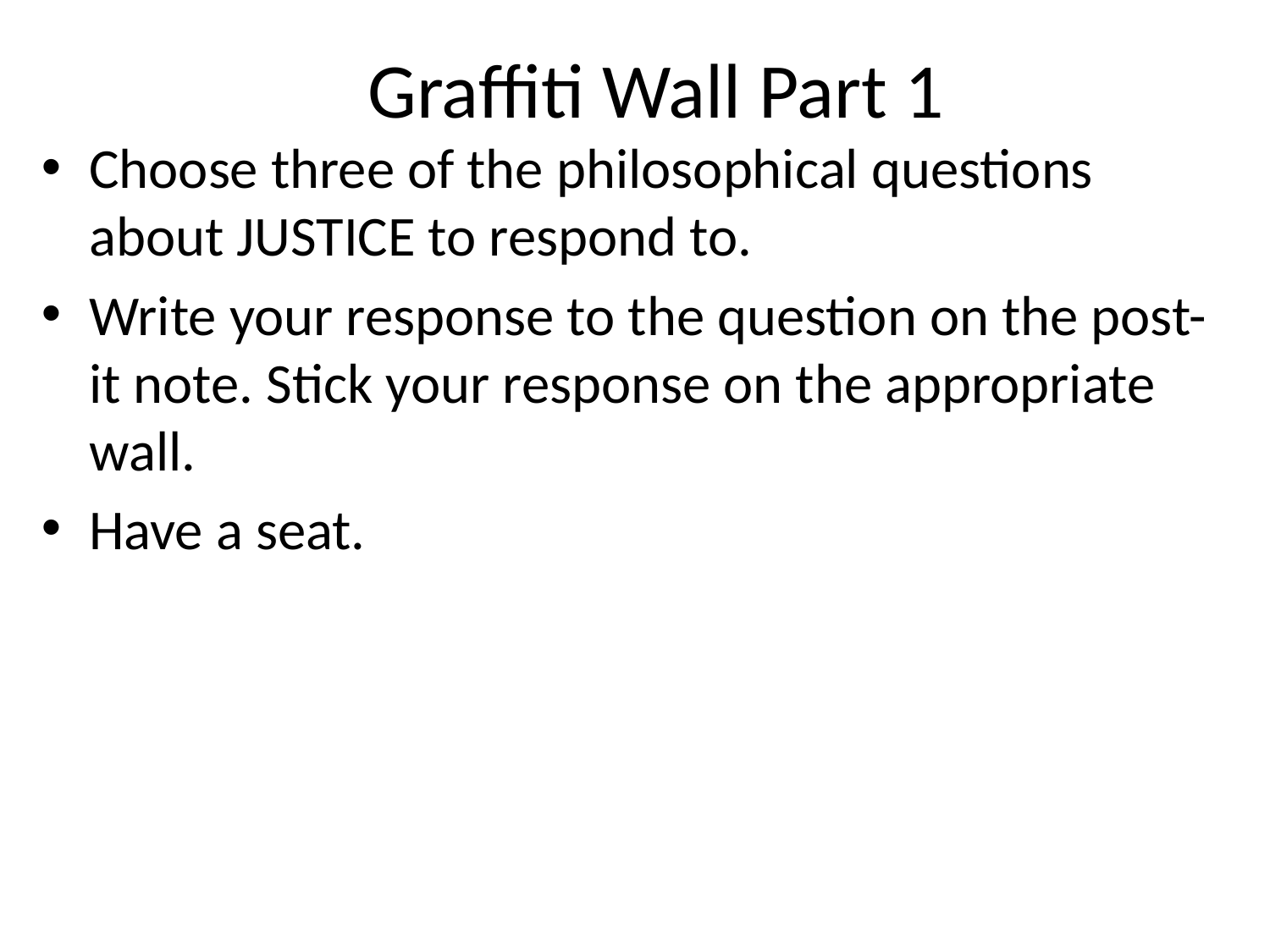

# Graffiti Wall Part 1
Choose three of the philosophical questions about JUSTICE to respond to.
Write your response to the question on the post-it note. Stick your response on the appropriate wall.
Have a seat.